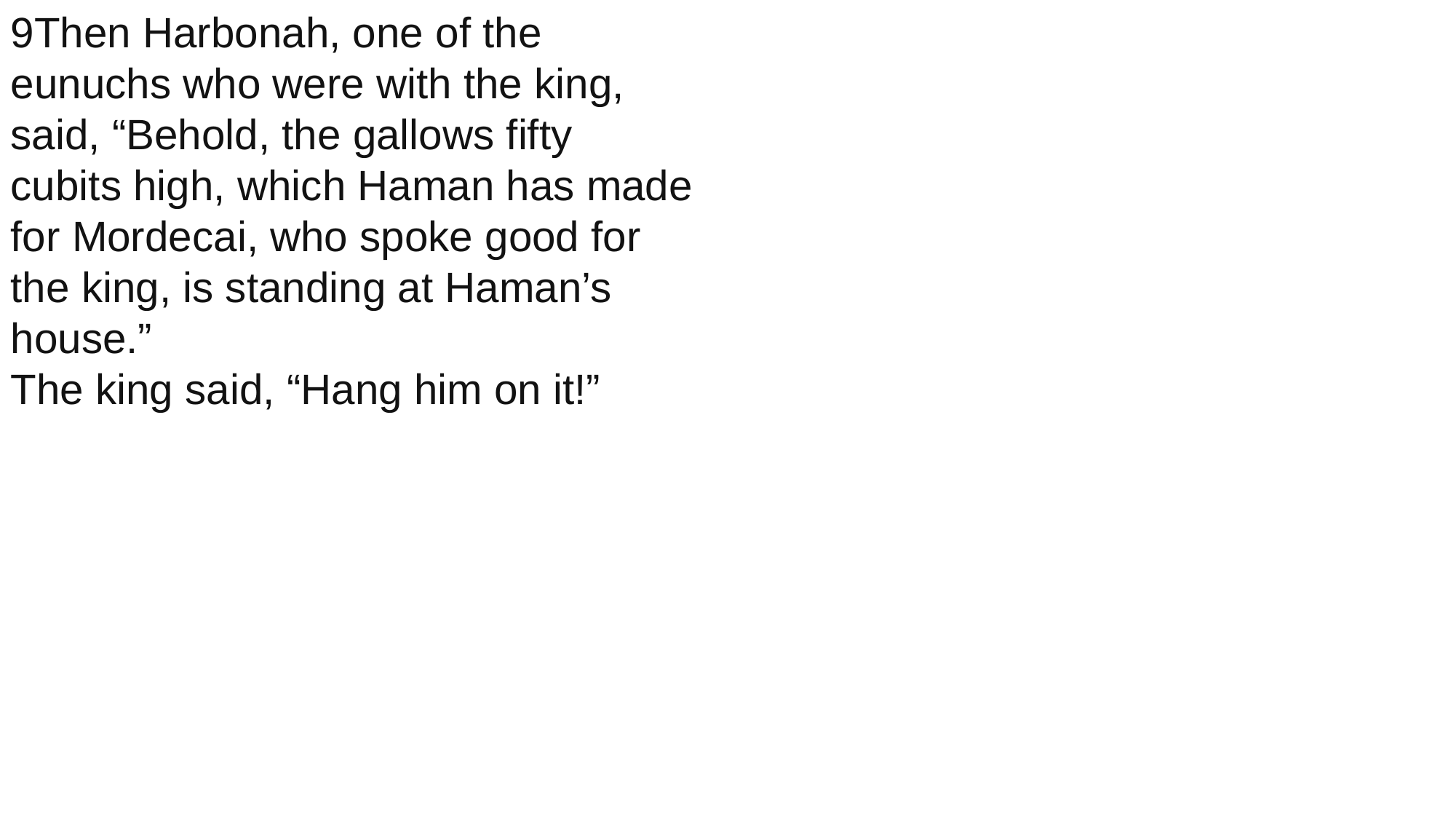

9Then Harbonah, one of the eunuchs who were with the king, said, “Behold, the gallows fifty cubits high, which Haman has made for Mordecai, who spoke good for the king, is standing at Haman’s house.”
The king said, “Hang him on it!”

 John